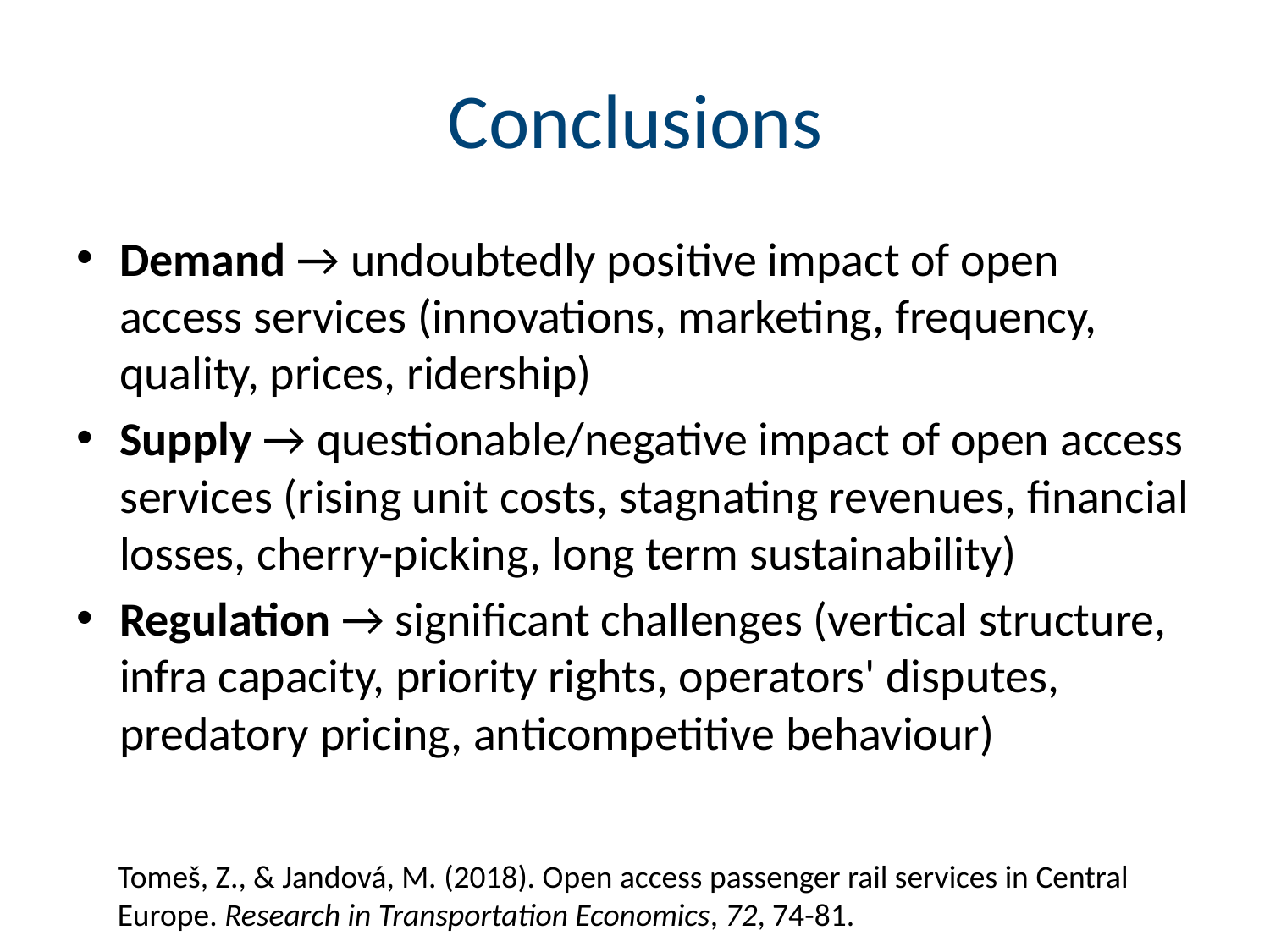

# Conclusions
Demand → undoubtedly positive impact of open access services (innovations, marketing, frequency, quality, prices, ridership)
Supply → questionable/negative impact of open access services (rising unit costs, stagnating revenues, financial losses, cherry-picking, long term sustainability)
Regulation → significant challenges (vertical structure, infra capacity, priority rights, operators' disputes, predatory pricing, anticompetitive behaviour)
Tomeš, Z., & Jandová, M. (2018). Open access passenger rail services in Central Europe. Research in Transportation Economics, 72, 74-81.